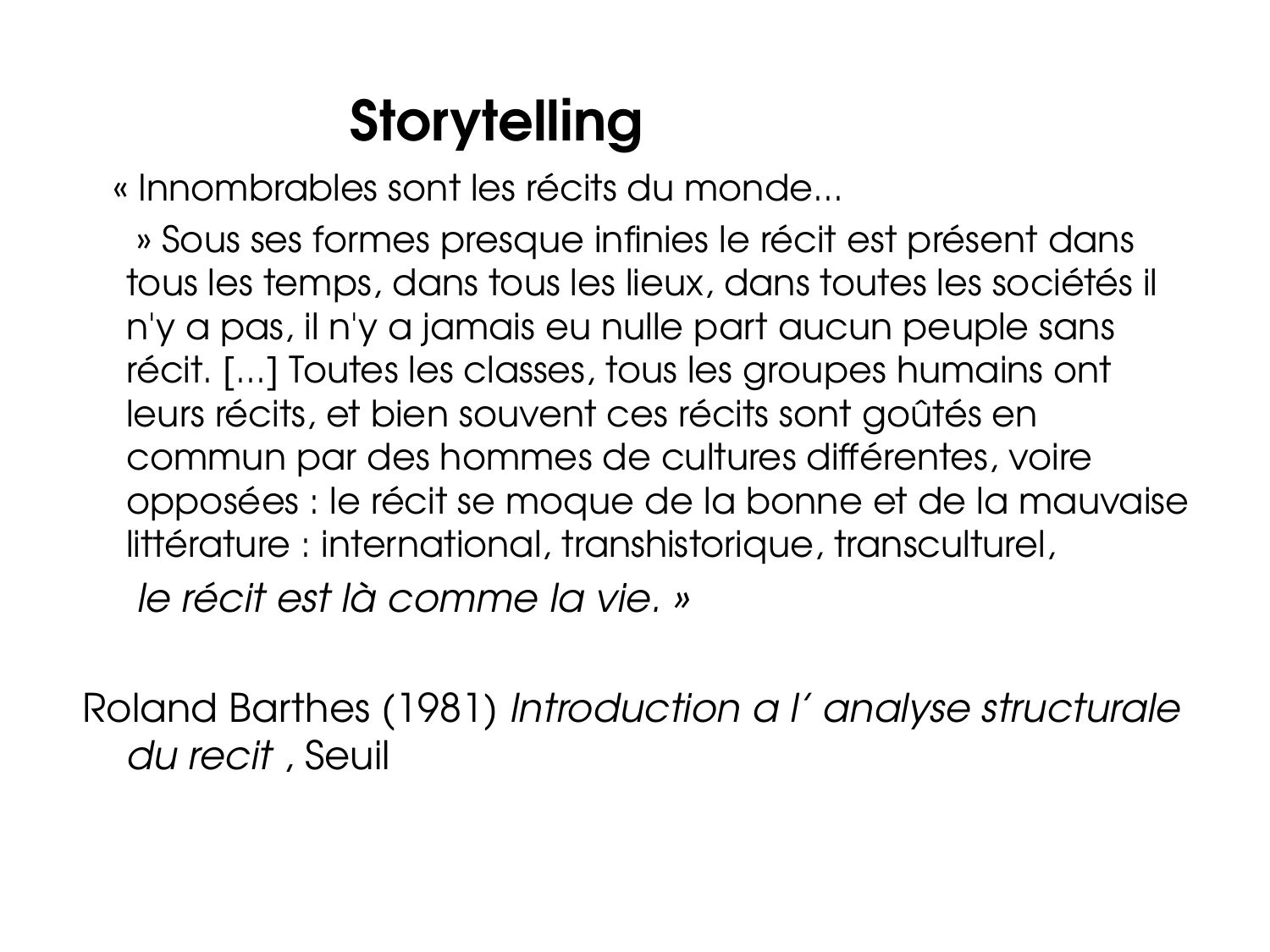

Storytelling

   « Innombrables sont les récits du monde...
	 » Sous ses formes presque infinies le récit est présent dans tous les temps, dans tous les lieux, dans toutes les sociétés il n'y a pas, il n'y a jamais eu nulle part aucun peuple sans récit. [...] Toutes les classes, tous les groupes humains ont leurs récits, et bien souvent ces récits sont goûtés en commun par des hommes de cultures différentes, voire opposées : le récit se moque de la bonne et de la mauvaise littérature : international, transhistorique, transculturel,
     le récit est là comme la vie. »

Roland Barthes (1981) Introduction a l’ analyse structurale du recit , Seuil